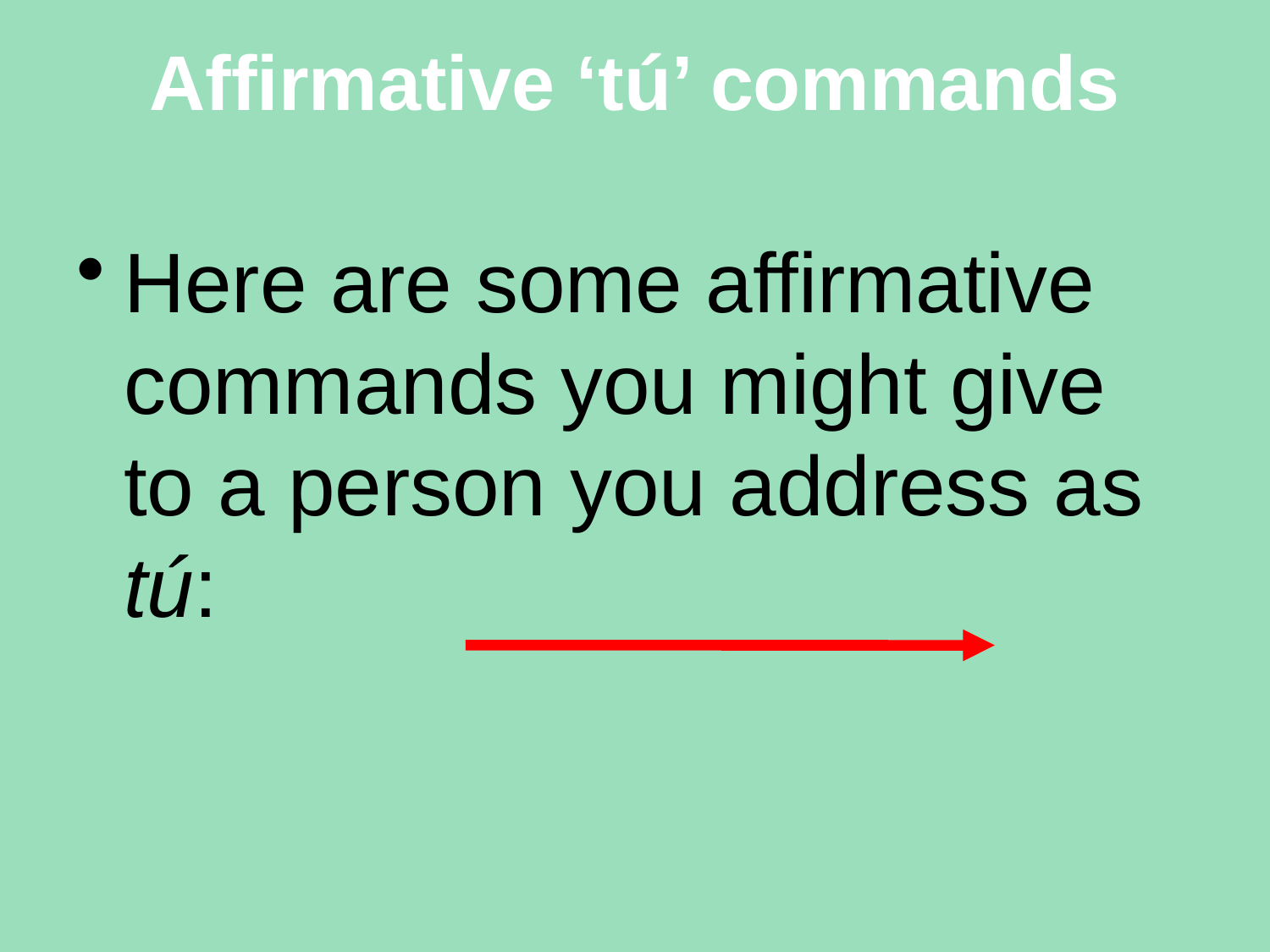

# Affirmative ‘tú’ commands
Here are some affirmative commands you might give to a person you address as tú: